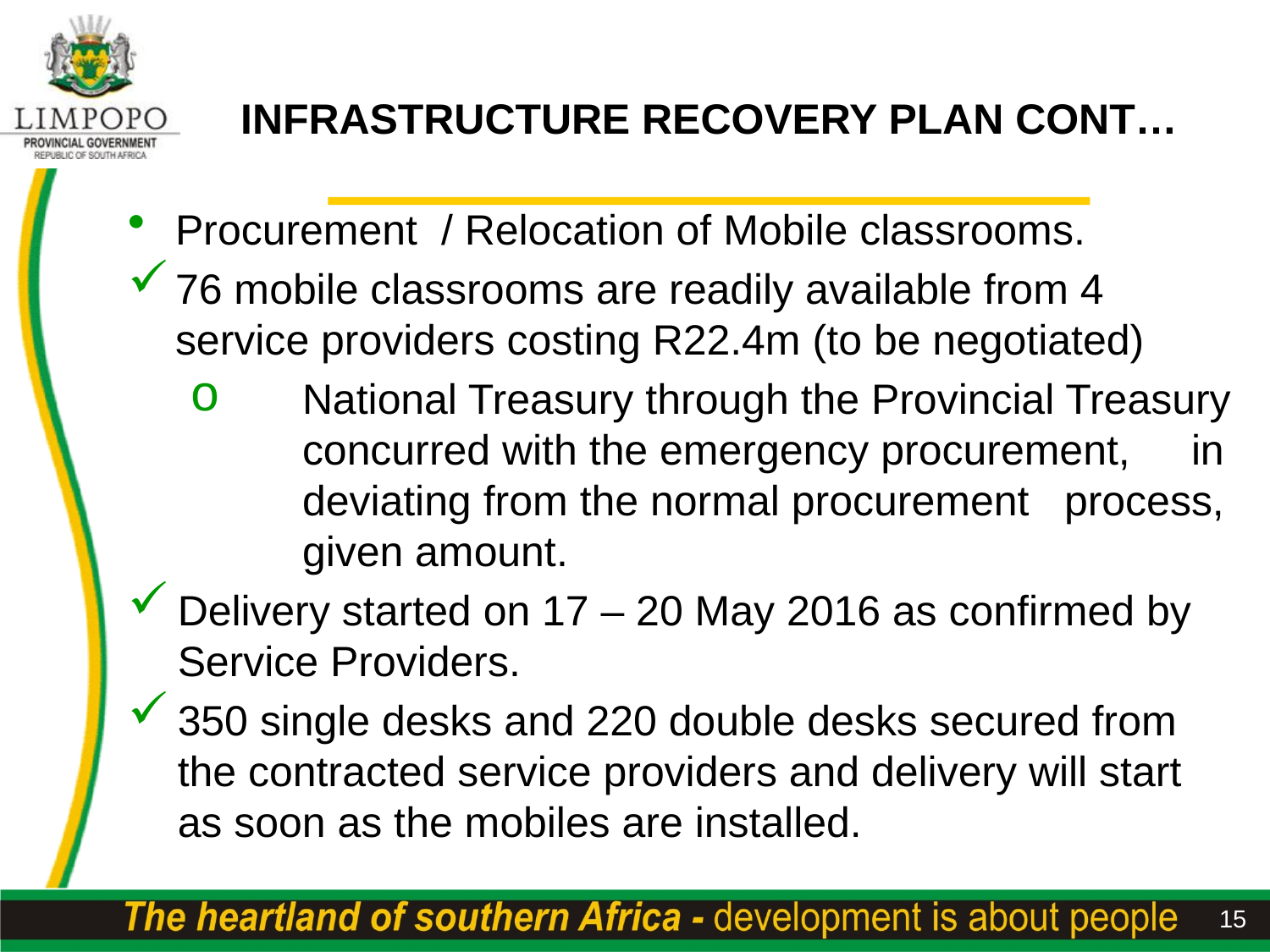

# INFRASTRUCTURE RECOVERY PLAN CONT…
Procurement  / Relocation of Mobile classrooms.
76 mobile classrooms are readily available from 4 service providers costing R22.4m (to be negotiated)
 	National Treasury through the Provincial Treasury 	concurred with the emergency procurement, 	in 	deviating from the normal procurement 	process, 	given amount.
Delivery started on 17 – 20 May 2016 as confirmed by Service Providers.
350 single desks and 220 double desks secured from the contracted service providers and delivery will start as soon as the mobiles are installed.
15